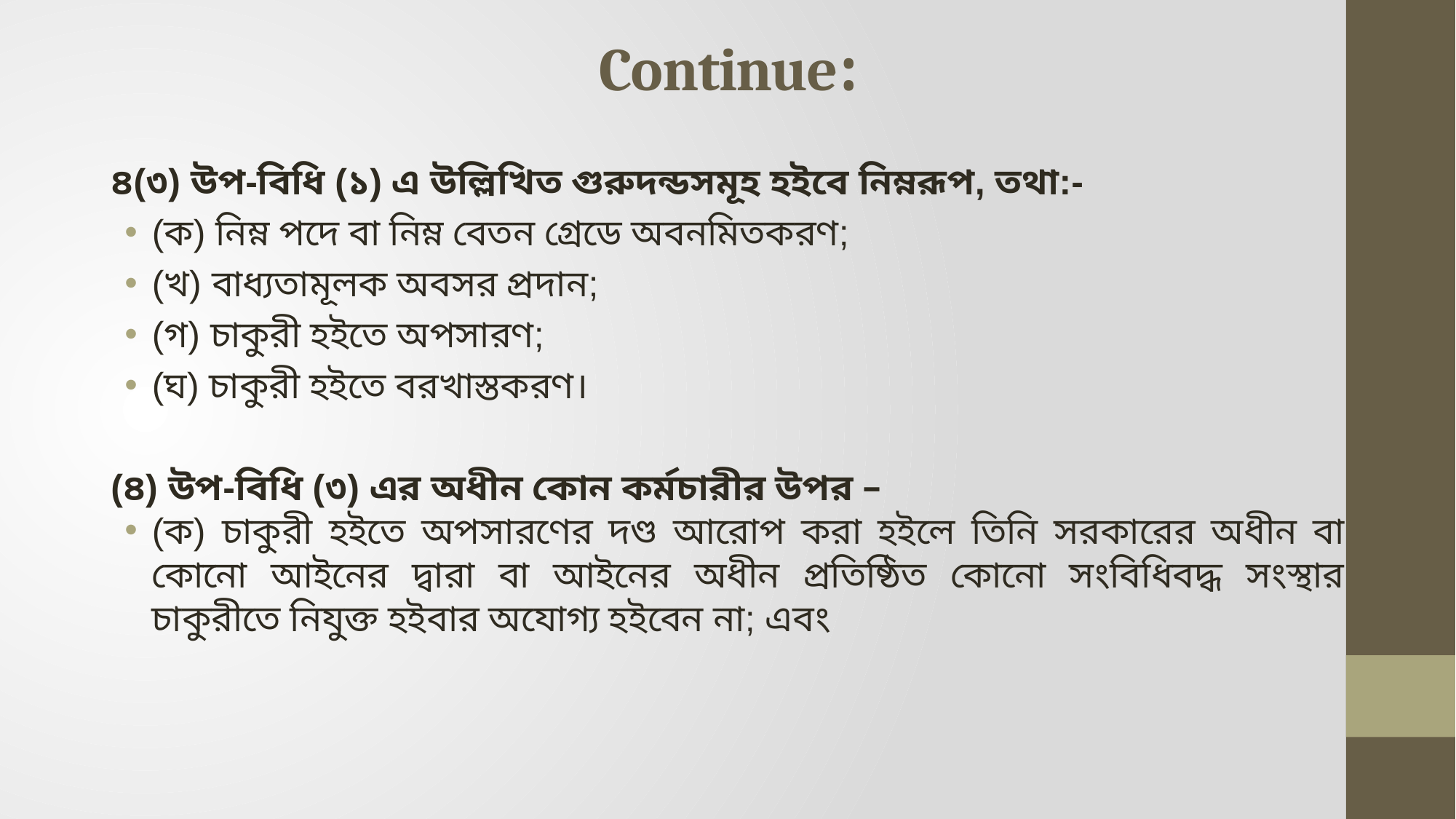

# Continue:
৪(৩) উপ-বিধি (১) এ উল্লিখিত গুরুদন্ডসমূহ হইবে নিম্নরূপ, তথা:-
(ক) নিম্ন পদে বা নিম্ন বেতন গ্রেডে অবনমিতকরণ;
(খ) বাধ্যতামূলক অবসর প্রদান;
(গ) চাকুরী হইতে অপসারণ;
(ঘ) চাকুরী হইতে বরখাস্তকরণ।

(৪) উপ-বিধি (৩) এর অধীন কোন কর্মচারীর উপর –
(ক) চাকুরী হইতে অপসারণের দণ্ড আরোপ করা হইলে তিনি সরকারের অধীন বা কোনো আইনের দ্বারা বা আইনের অধীন প্রতিষ্ঠিত কোনো সংবিধিবদ্ধ সংস্থার চাকুরীতে নিযুক্ত হইবার অযোগ্য হইবেন না; এবং